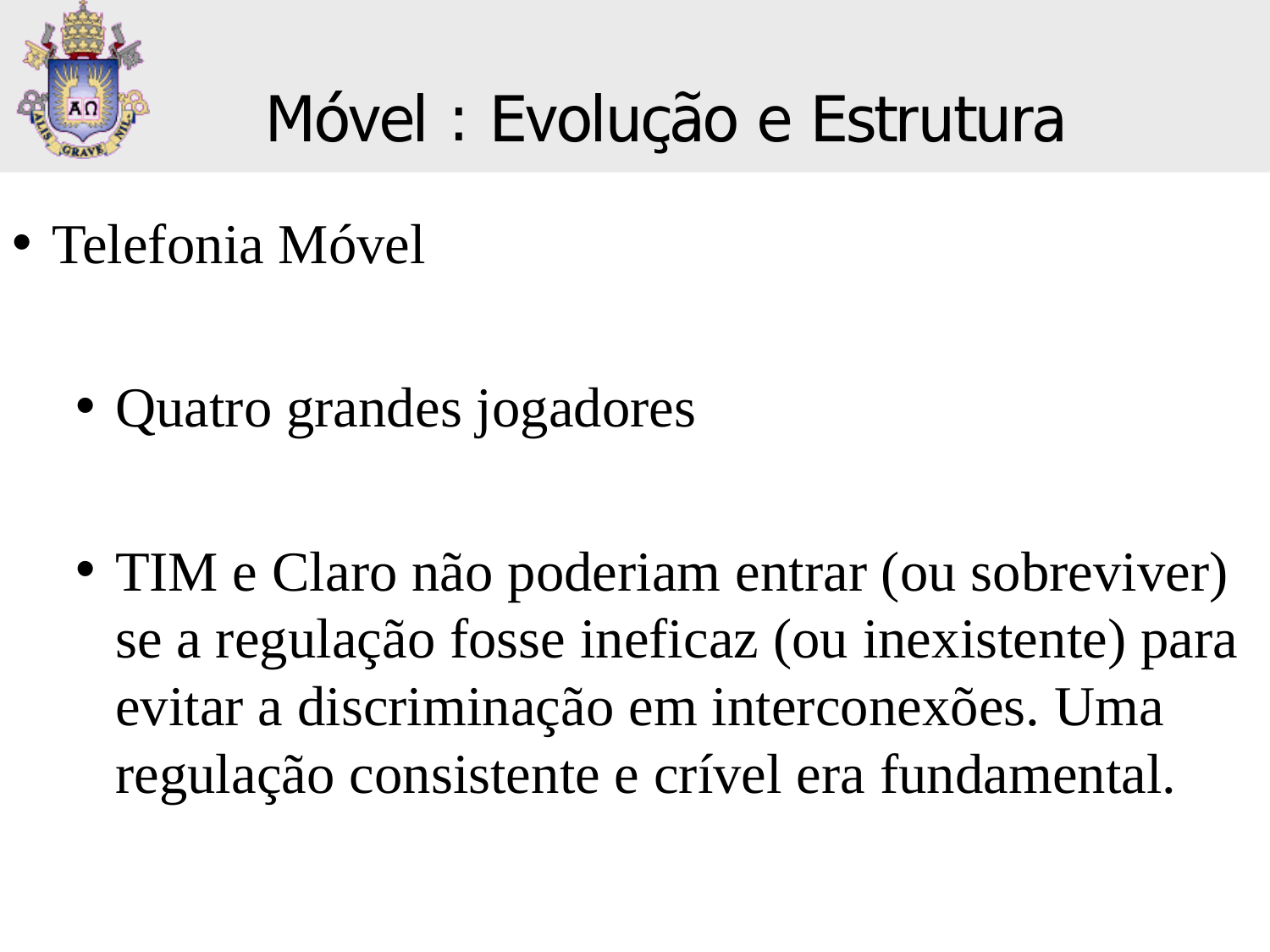

Móvel : Evolução e Estrutura
Telefonia Móvel

Quatro grandes jogadores

TIM e Claro não poderiam entrar (ou sobreviver) se a regulação fosse ineficaz (ou inexistente) para evitar a discriminação em interconexões. Uma regulação consistente e crível era fundamental.